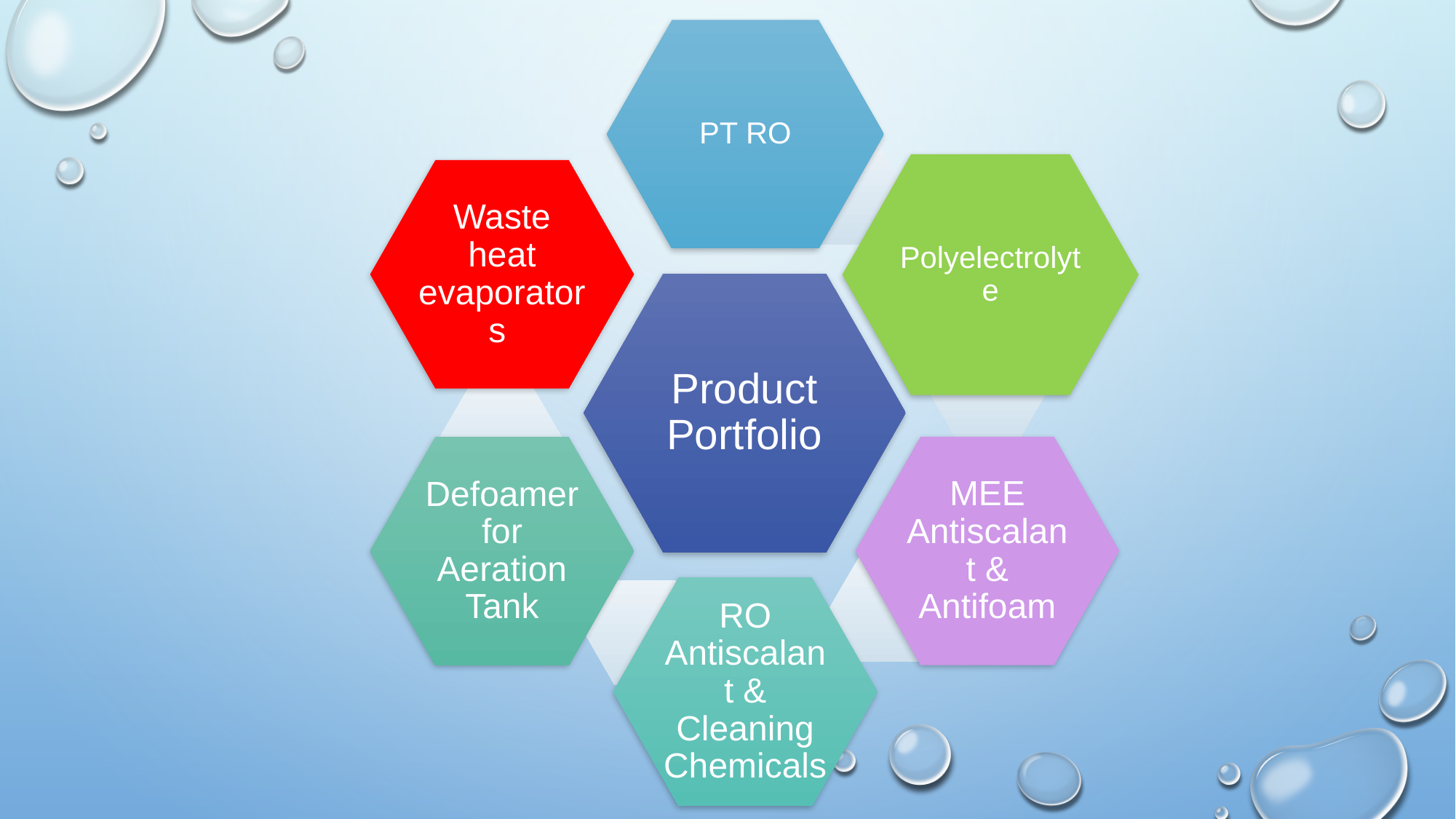

Product Portfolio
PT RO
Polyelectrolyte
MEE Antiscalant & Antifoam
RO Antiscalant & Cleaning Chemicals
Defoamer for Aeration Tank
Waste heat evaporators